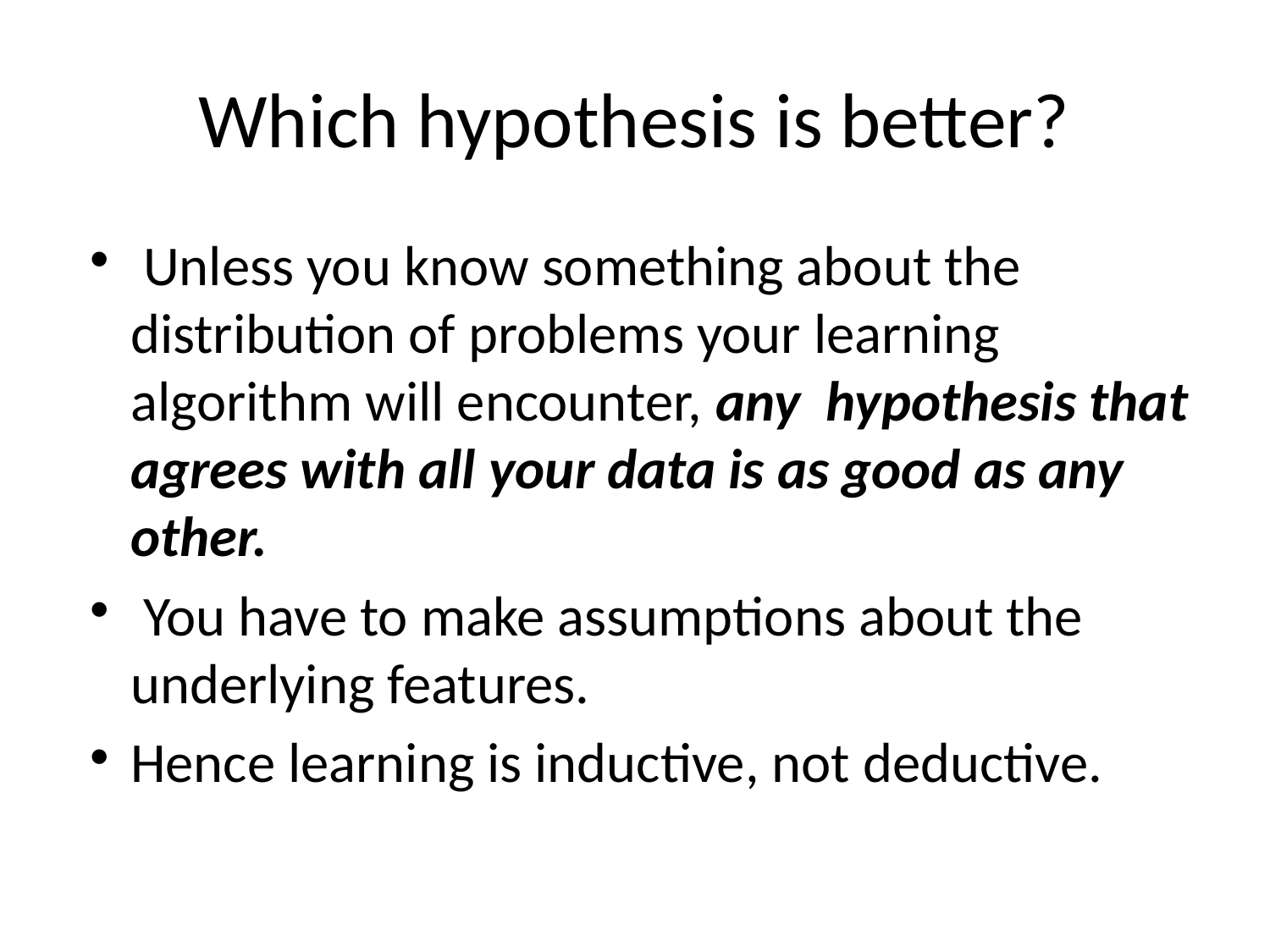

# Which hypothesis is better?
 Unless you know something about the distribution of problems your learning algorithm will encounter, any  hypothesis that agrees with all your data is as good as any other.
 You have to make assumptions about the underlying features.
Hence learning is inductive, not deductive.